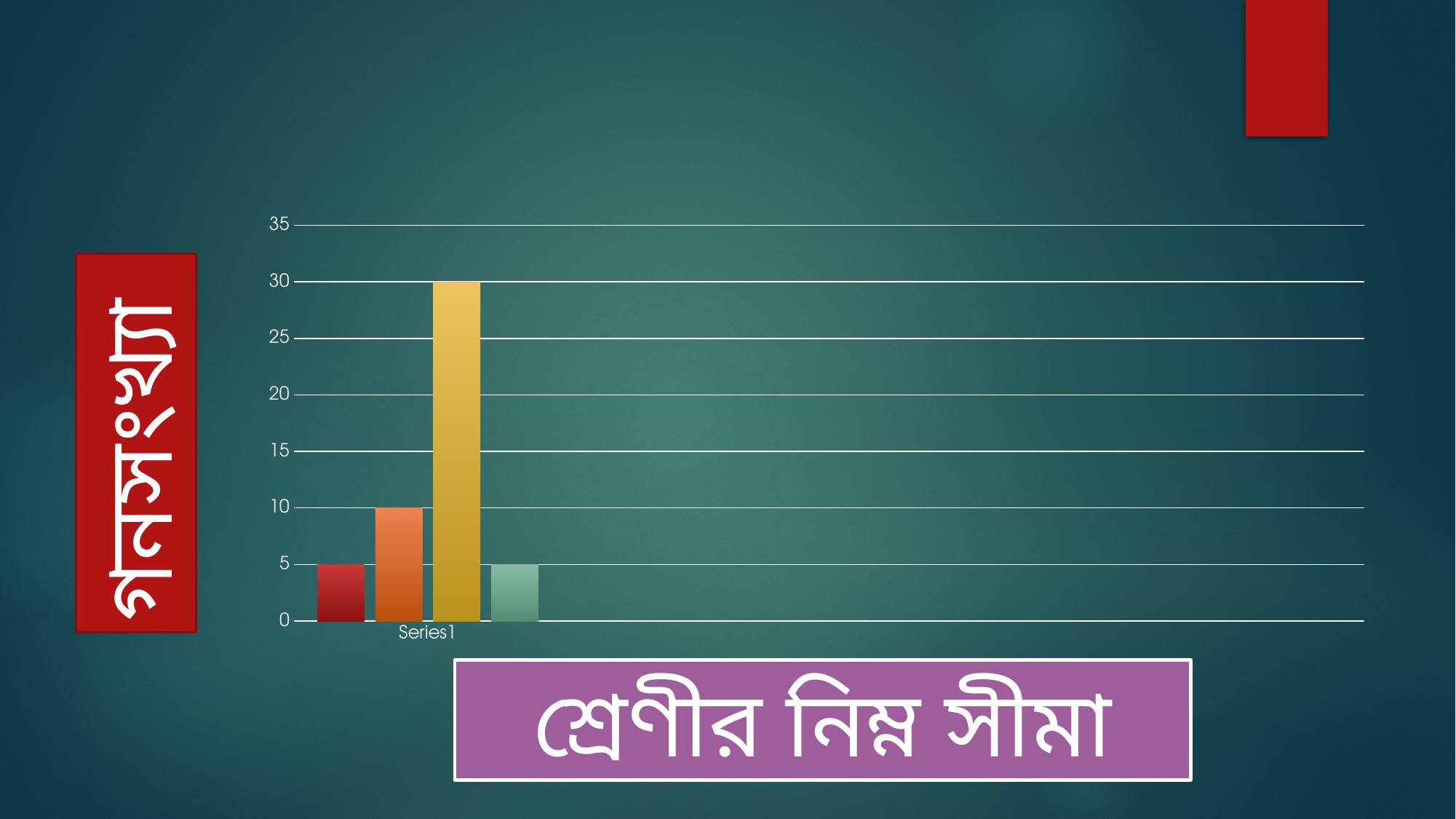

### Chart

| Category | Series 1 | Series 2 | Series 3 | Series 4 |
|---|---|---|---|---|
|  | 5.0 | 10.0 | 30.0 | 5.0 |
|  | None | None | None | None |
|  | None | None | None | None |
|  | None | None | None | None |
গনসংখ্যা
শ্রেণীর নিম্ন সীমা